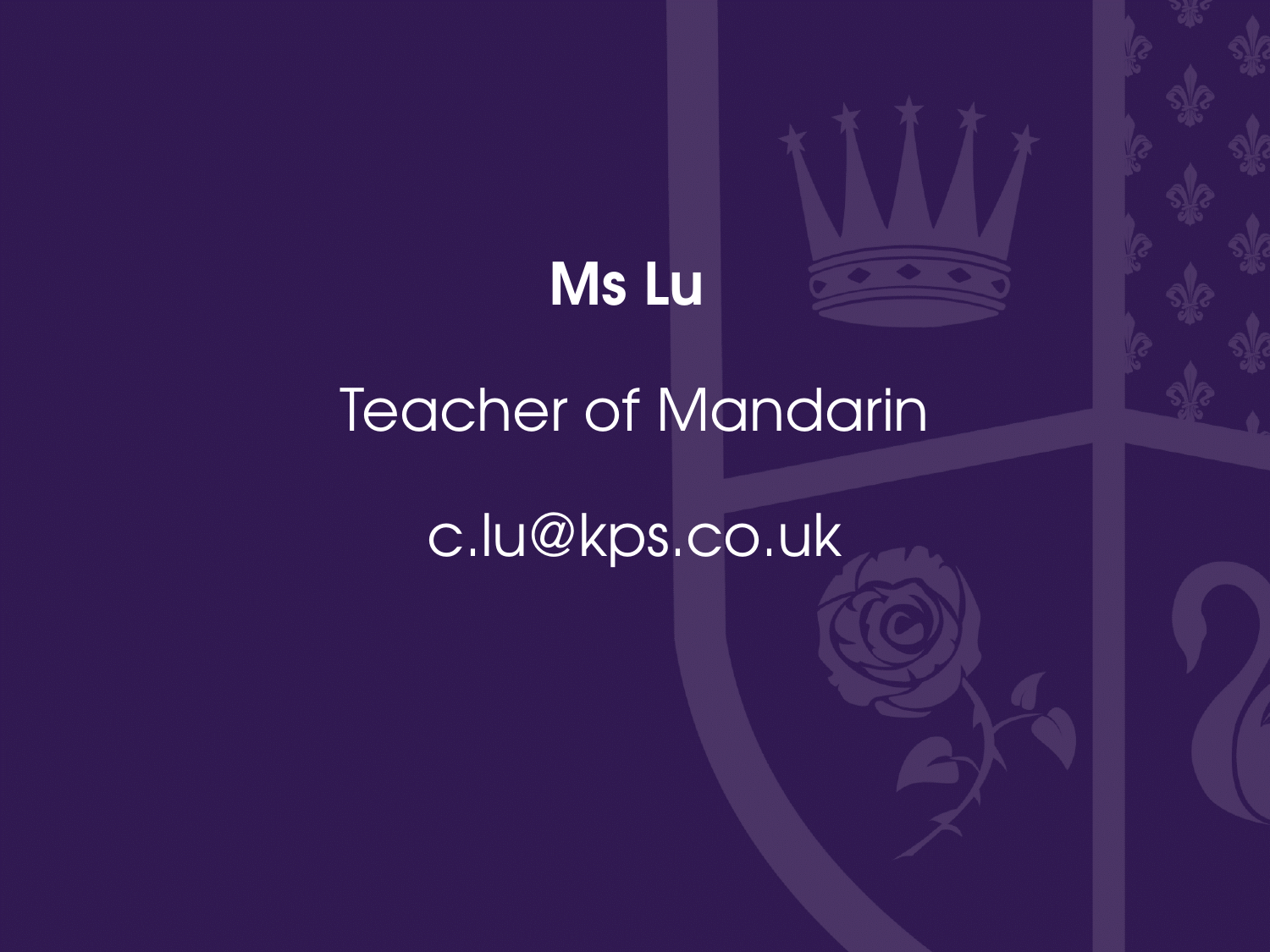

# Ms Lu  Teacher of Mandarin c.lu@kps.co.uk